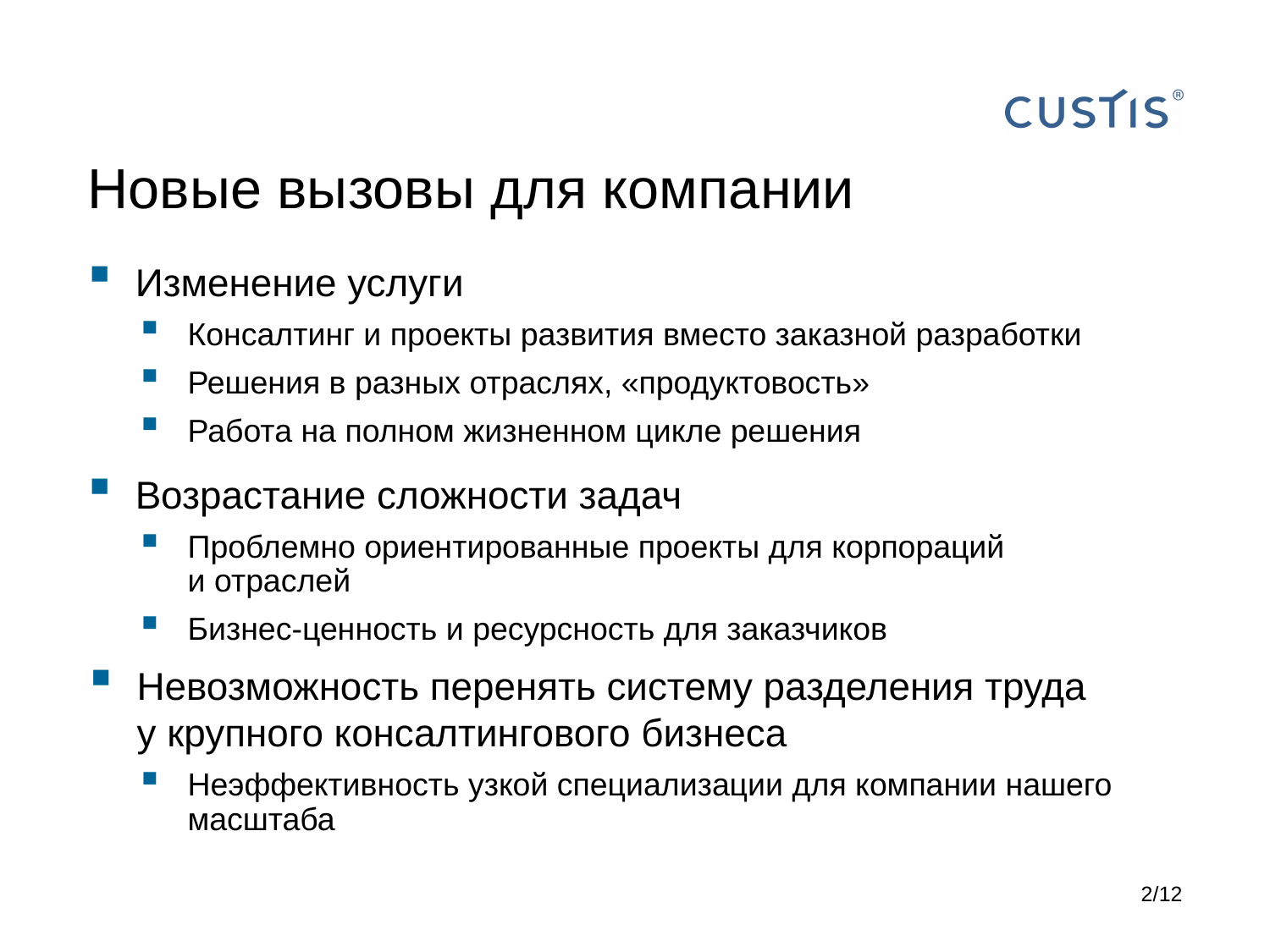

# Новые вызовы для компании
Изменение услуги
Консалтинг и проекты развития вместо заказной разработки
Решения в разных отраслях, «продуктовость»
Работа на полном жизненном цикле решения
Возрастание сложности задач
Проблемно ориентированные проекты для корпораций
и отраслей
Бизнес-ценность и ресурсность для заказчиков
Невозможность перенять систему разделения труда
у крупного консалтингового бизнеса
Неэффективность узкой специализации для компании нашего масштаба

2/12